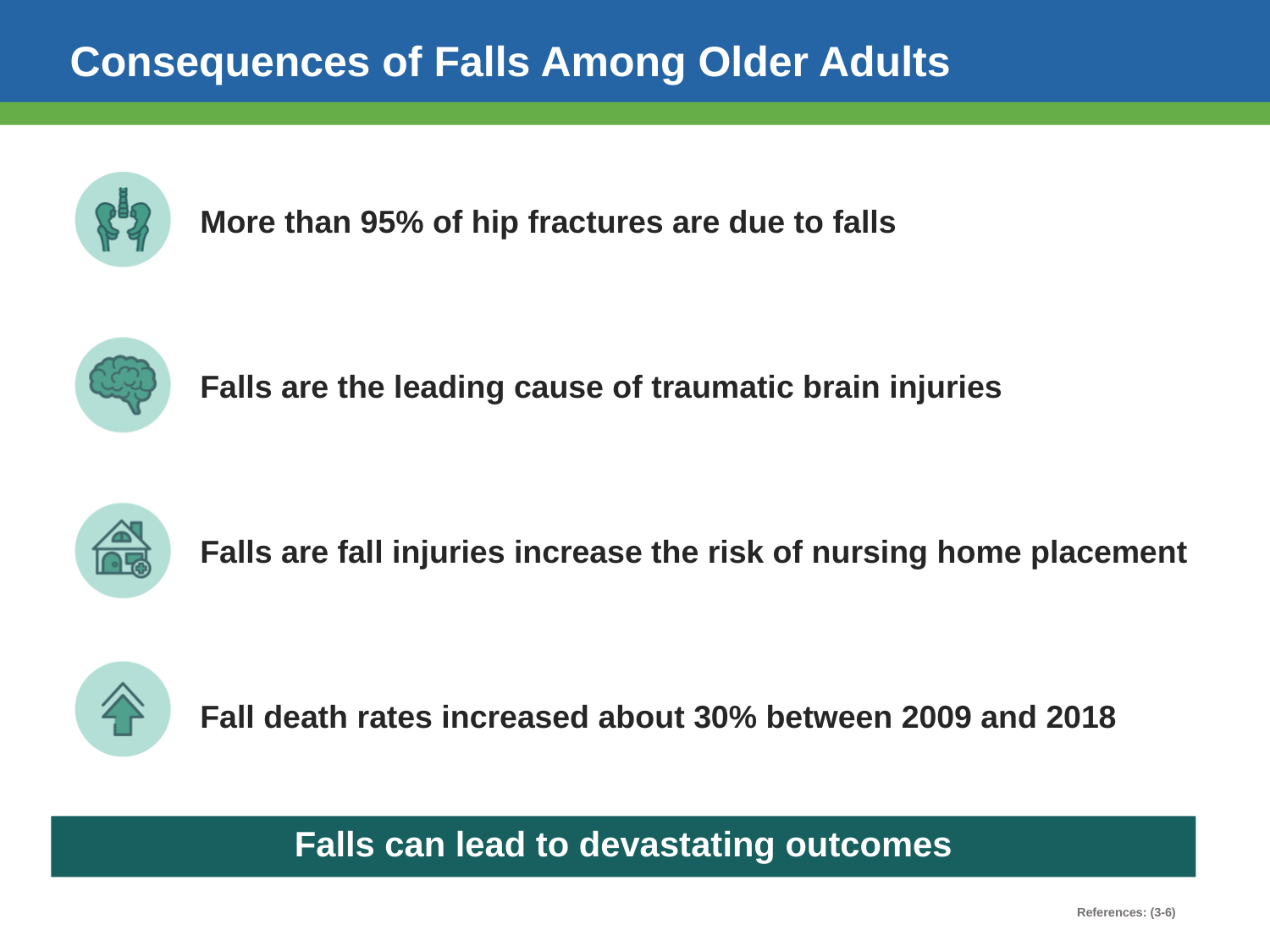

# Consequences of Falls Among Older Adults
More than 95% of hip fractures are due to falls
Falls are the leading cause of traumatic brain injuries
Falls are fall injuries increase the risk of nursing home placement
Fall death rates increased about 30% between 2009 and 2018
Falls can lead to devastating outcomes
References: (3-6)